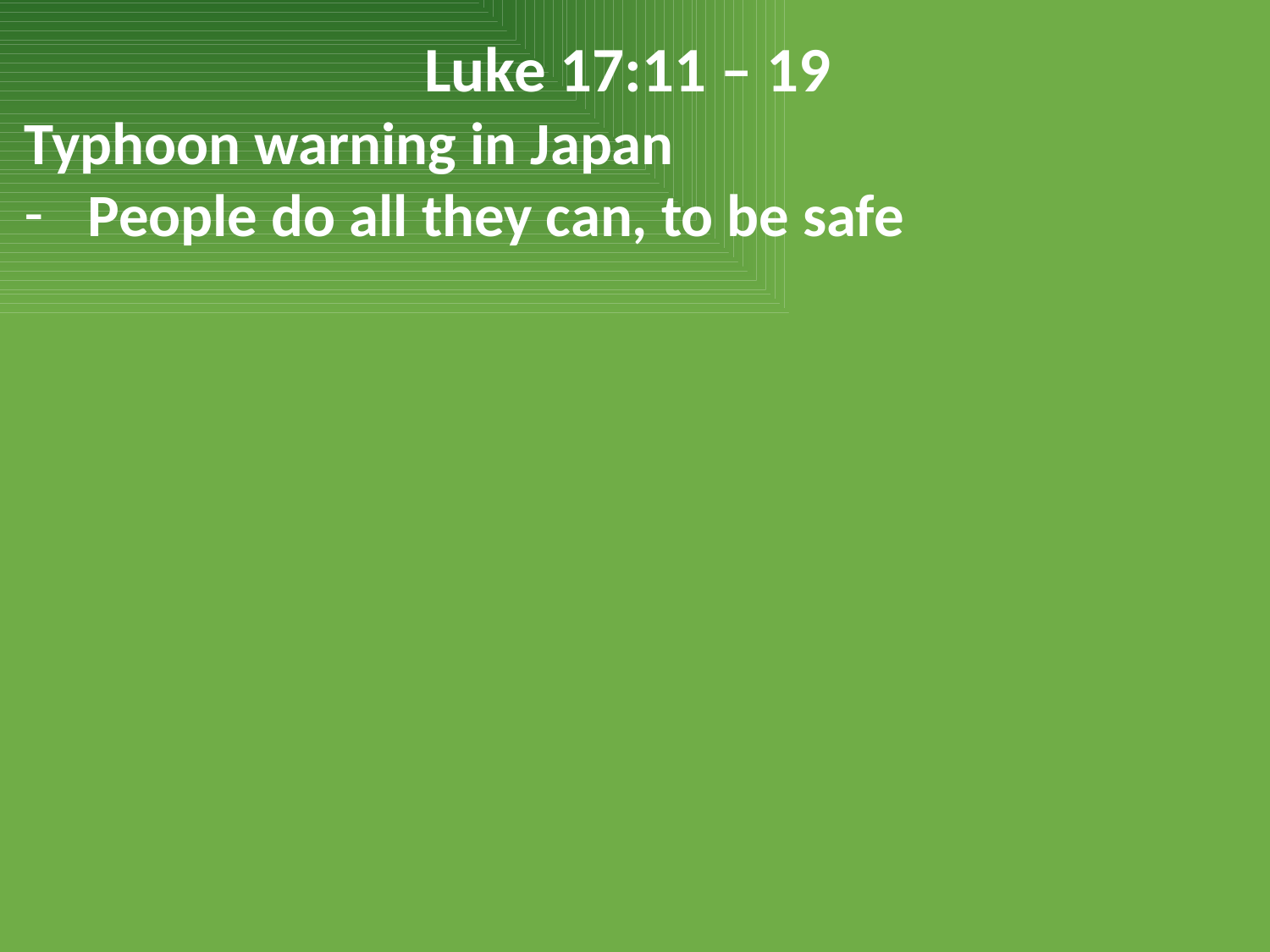

Luke 17:11 – 19
Typhoon warning in Japan
People do all they can, to be safe